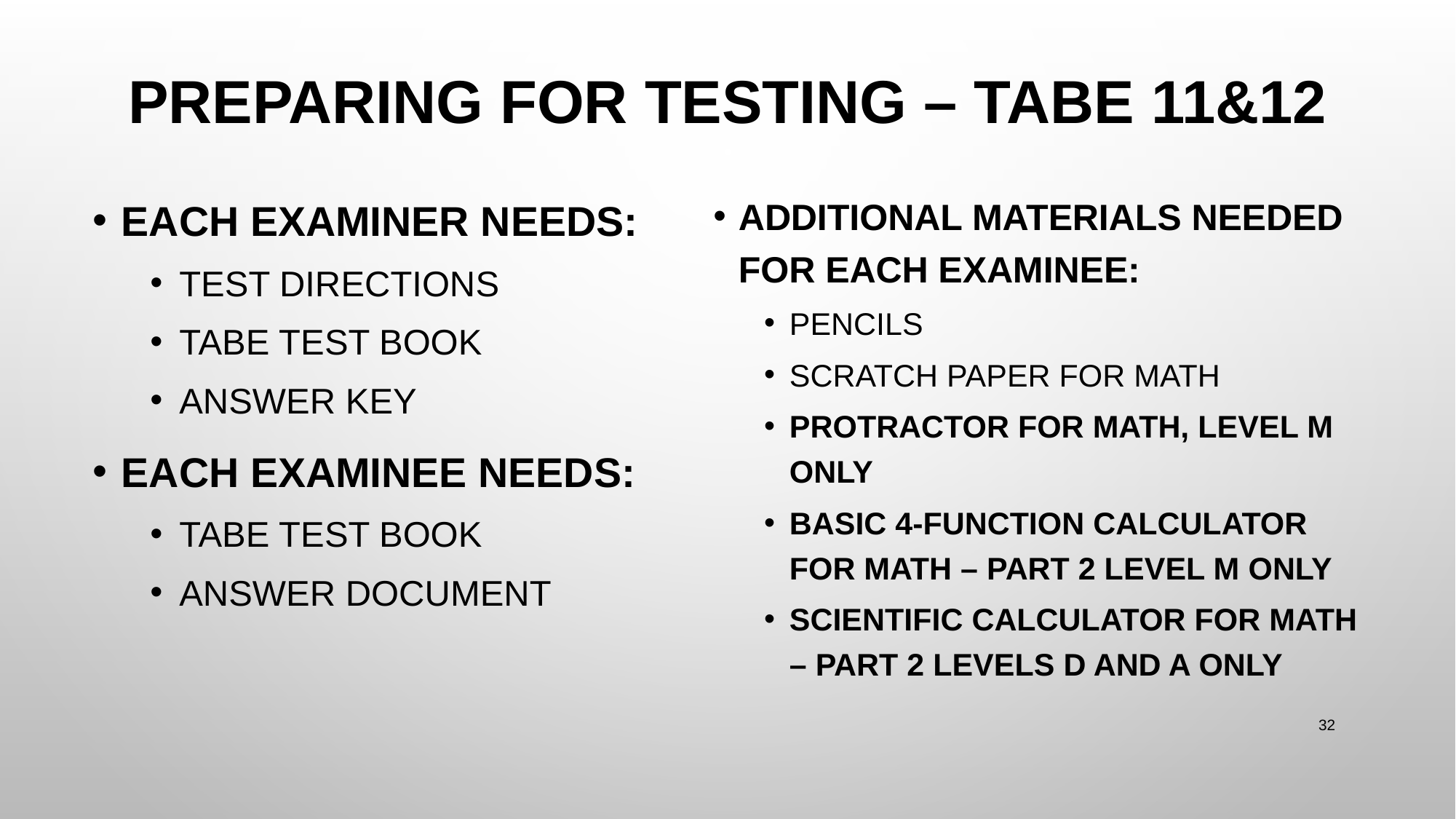

# Preparing for Testing – TABE 11&12
Each Examiner needs:
Test Directions
TABE test book
Answer Key
Each Examinee needs:
TABE test book
Answer document

Additional Materials needed for each examinee:
Pencils
Scratch paper for Math
Protractor for Math, Level M only
Basic 4-function calculator for Math – Part 2 Level M only
Scientific calculator for Math – Part 2 Levels D and A only
32